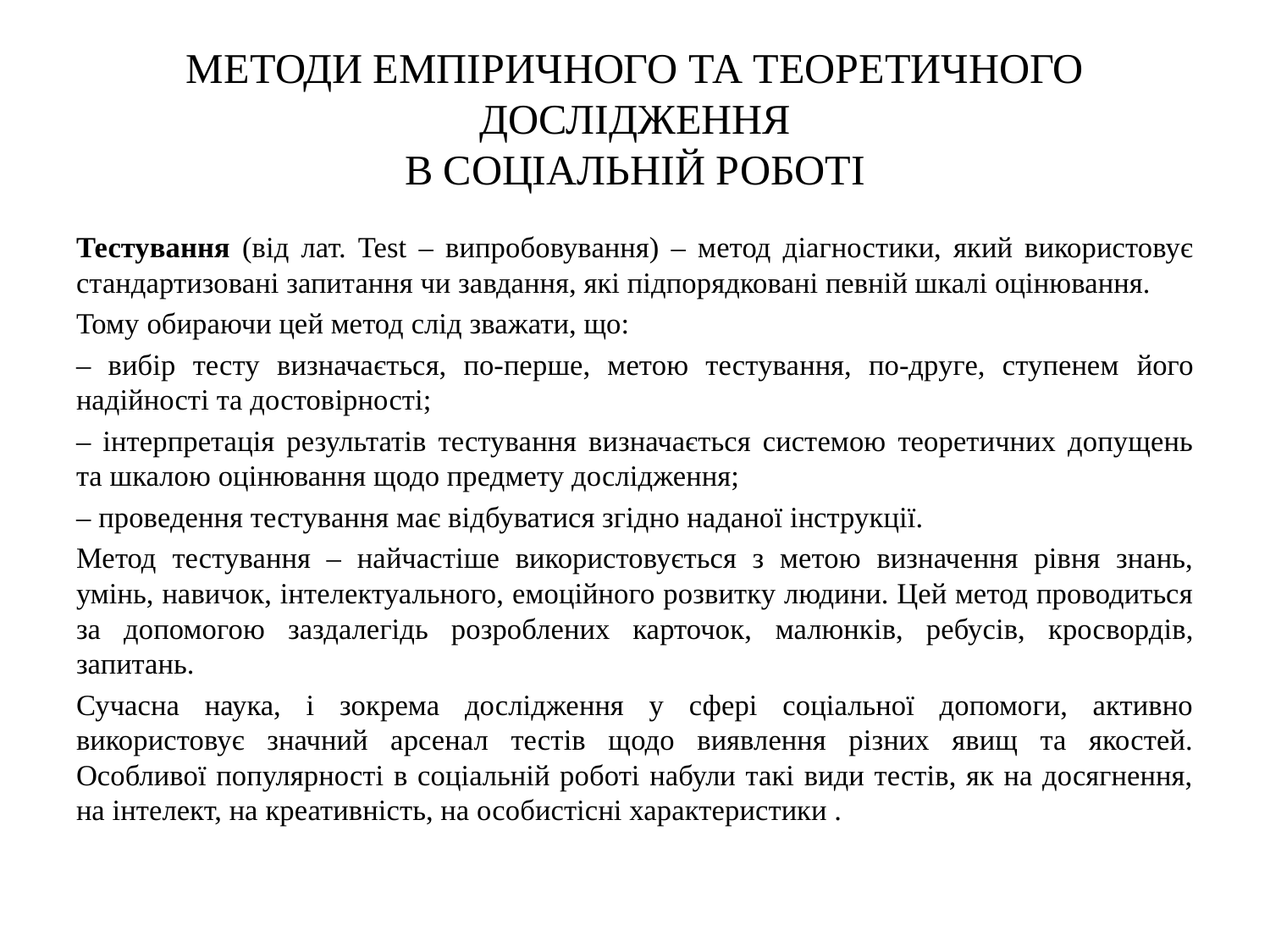

# МЕТОДИ ЕМПІРИЧНОГО ТА ТЕОРЕТИЧНОГО ДОСЛІДЖЕННЯ В СОЦІАЛЬНІЙ РОБОТІ
Тестування (від лат. Test – випробовування) – метод діагностики, який використовує стандартизовані запитання чи завдання, які підпорядковані певній шкалі оцінювання.
Тому обираючи цей метод слід зважати, що:
– вибір тесту визначається, по-перше, метою тестування, по-друге, ступенем його надійності та достовірності;
– інтерпретація результатів тестування визначається системою теоретичних допущень та шкалою оцінювання щодо предмету дослідження;
– проведення тестування має відбуватися згідно наданої інструкції.
Метод тестування – найчастіше використовується з метою визначення рівня знань, умінь, навичок, інтелектуального, емоційного розвитку людини. Цей метод проводиться за допомогою заздалегідь розроблених карточок, малюнків, ребусів, кросвордів, запитань.
Сучасна наука, і зокрема дослідження у сфері соціальної допомоги, активно використовує значний арсенал тестів щодо виявлення різних явищ та якостей. Особливої популярності в соціальній роботі набули такі види тестів, як на досягнення, на інтелект, на креативність, на особистісні характеристики .